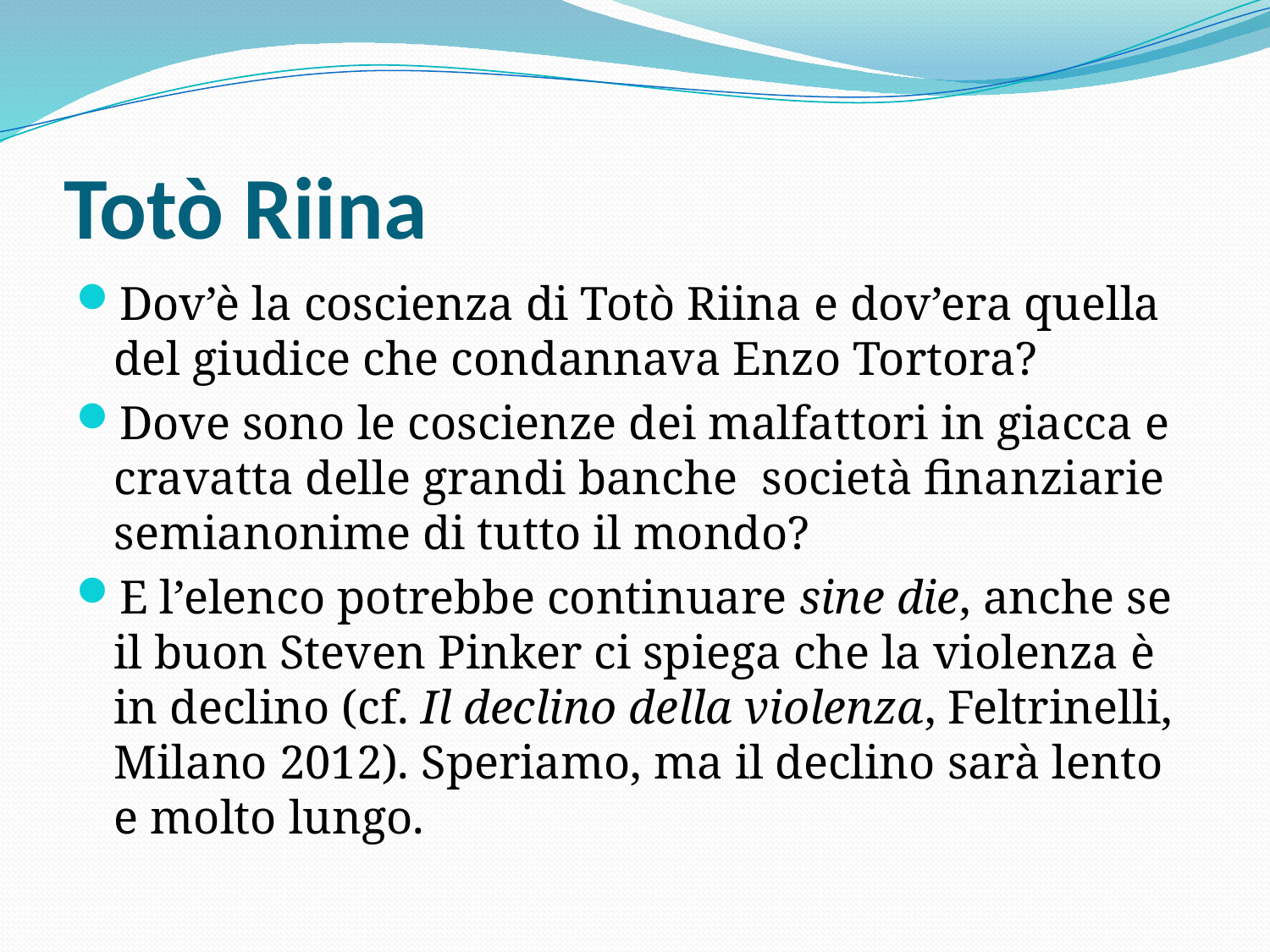

# Totò Riina
Dov’è la coscienza di Totò Riina e dov’era quella del giudice che condannava Enzo Tortora?
Dove sono le coscienze dei malfattori in giacca e cravatta delle grandi banche  società finanziarie semianonime di tutto il mondo?
E l’elenco potrebbe continuare sine die, anche se il buon Steven Pinker ci spiega che la violenza è in declino (cf. Il declino della violenza, Feltrinelli, Milano 2012). Speriamo, ma il declino sarà lento e molto lungo.